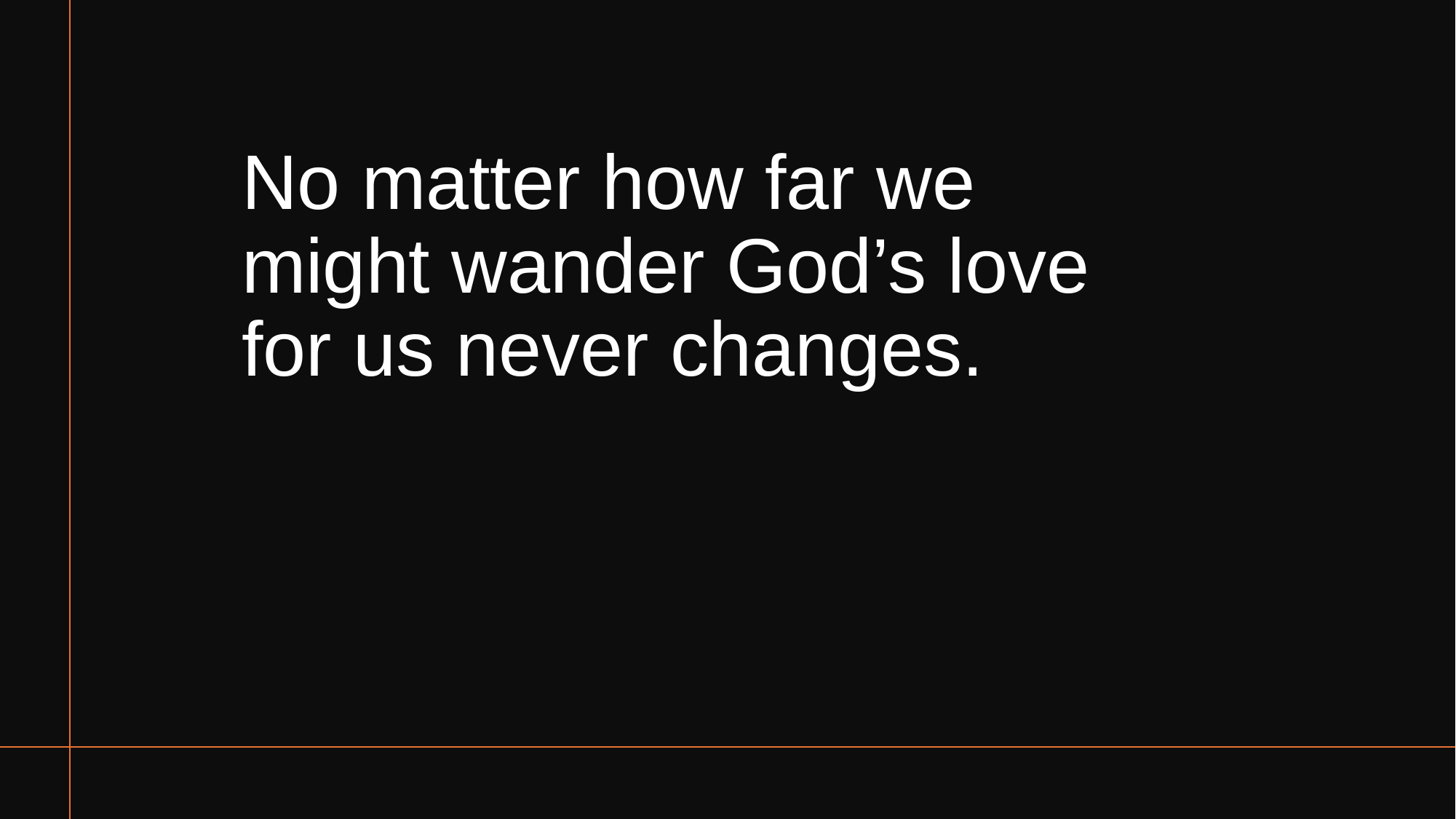

# No matter how far we might wander God’s love for us never changes.